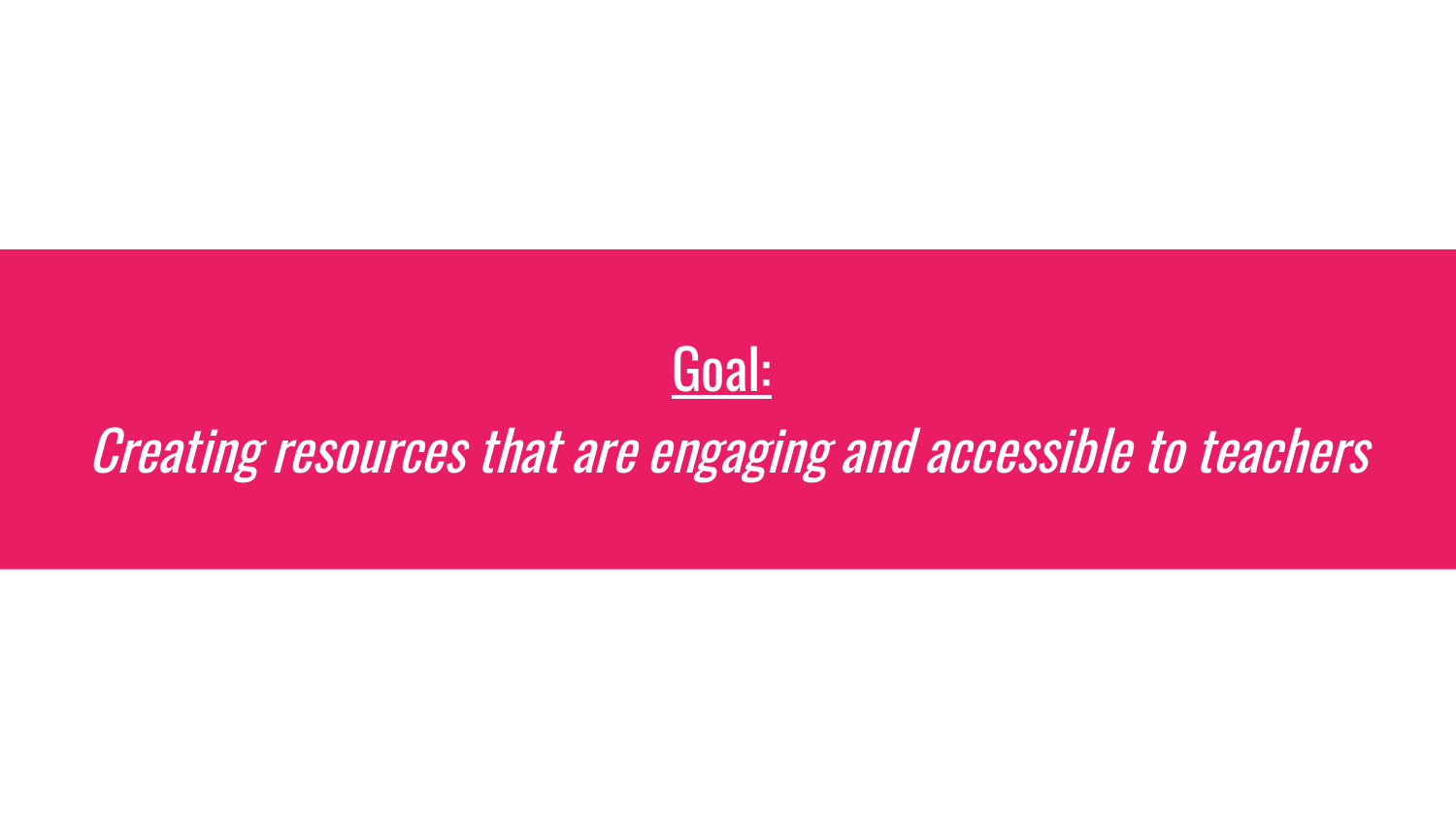

# Goal:
Creating resources that are engaging and accessible to teachers